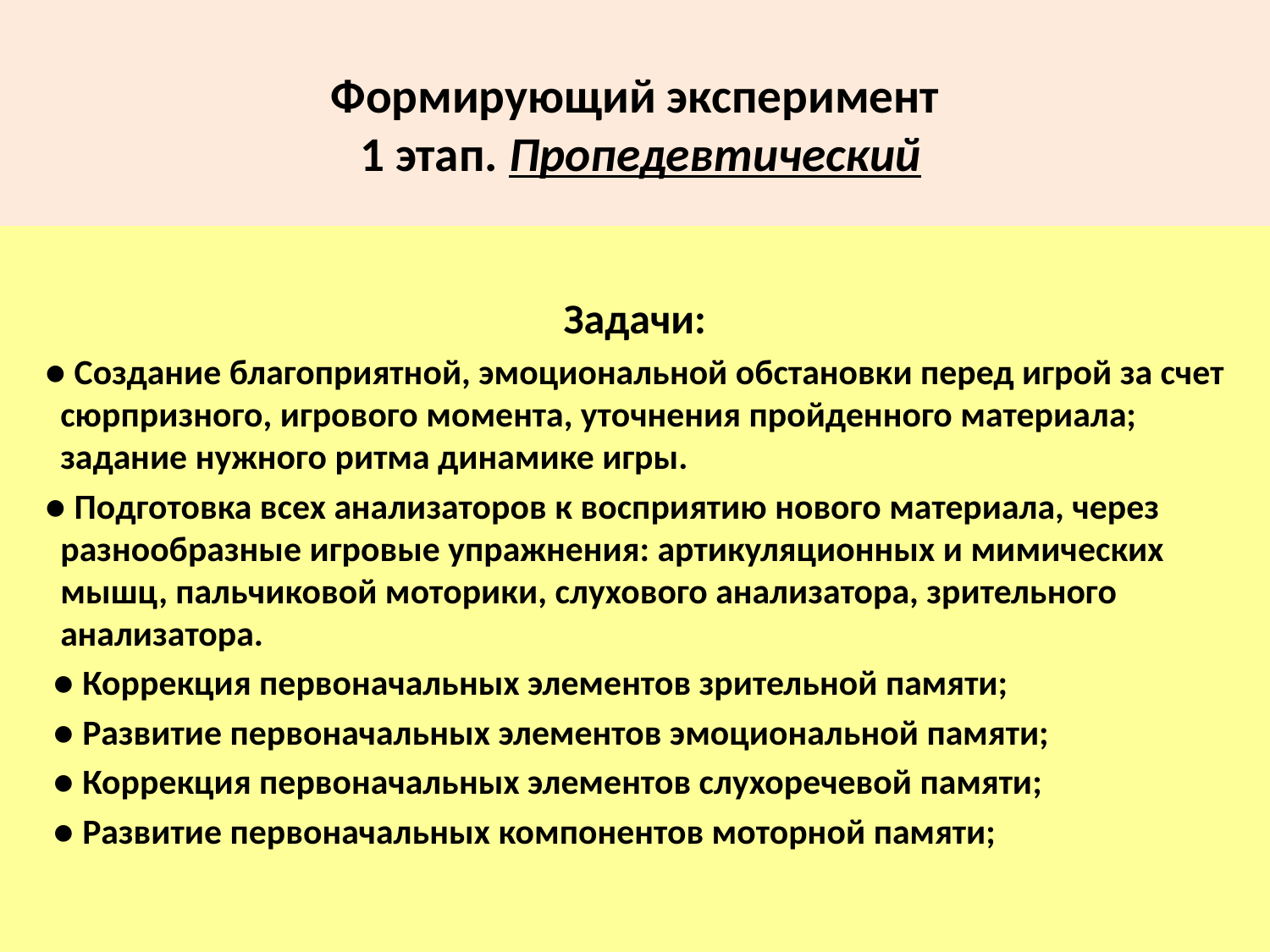

# Формирующий эксперимент 1 этап. Пропедевтический

Задачи:
    ● Создание благоприятной, эмоциональной обстановки перед игрой за счет сюрпризного, игрового момента, уточнения пройденного материала; задание нужного ритма динамике игры.
    ● Подготовка всех анализаторов к восприятию нового материала, через разнообразные игровые упражнения: артикуляционных и мимических мышц, пальчиковой моторики, слухового анализатора, зрительного анализатора.
     ● Коррекция первоначальных элементов зрительной памяти;
     ● Развитие первоначальных элементов эмоциональной памяти;
     ● Коррекция первоначальных элементов слухоречевой памяти;
     ● Развитие первоначальных компонентов моторной памяти;